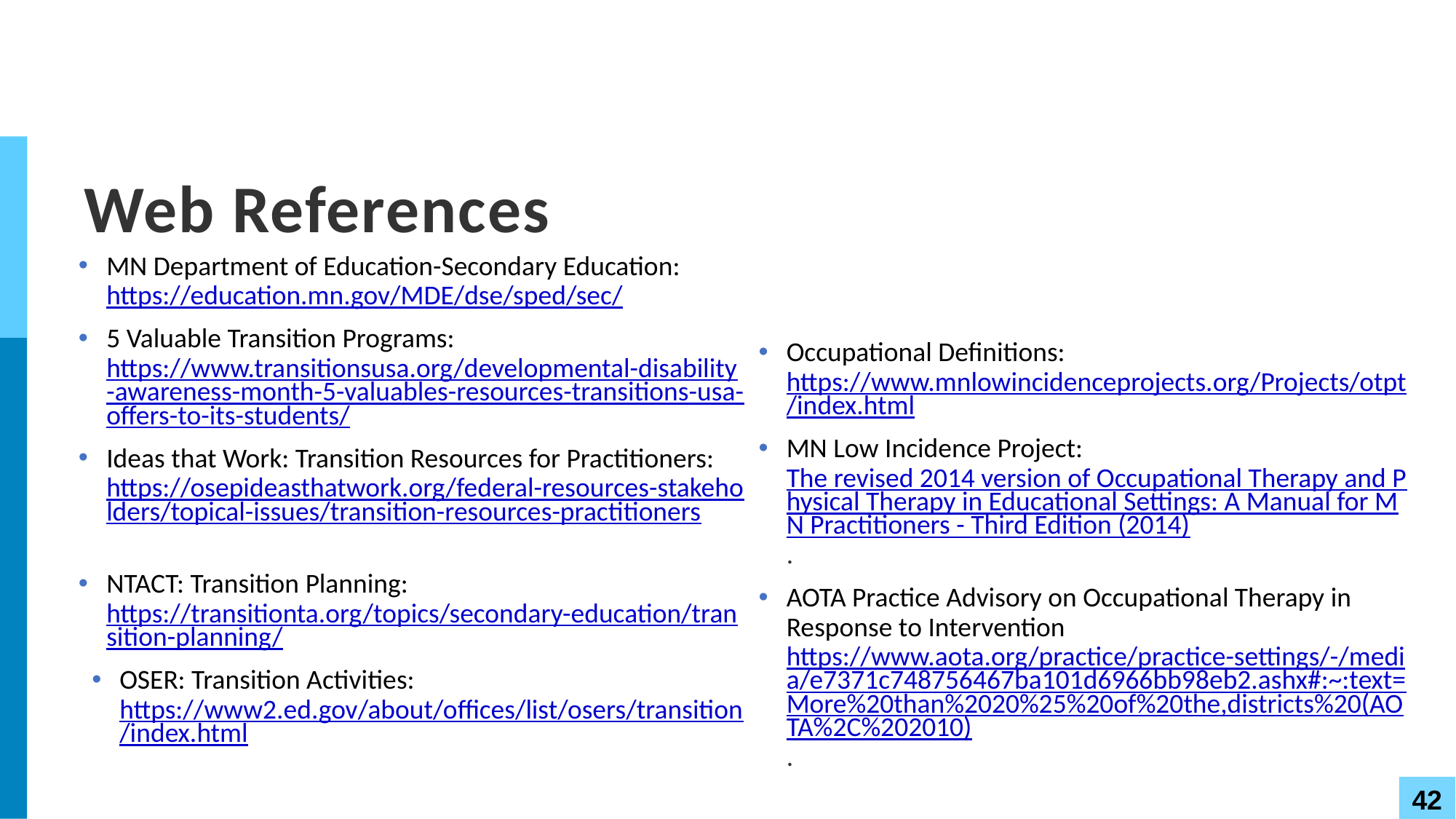

# Web References
MN Department of Education-Secondary Education: https://education.mn.gov/MDE/dse/sped/sec/
5 Valuable Transition Programs: https://www.transitionsusa.org/developmental-disability-awareness-month-5-valuables-resources-transitions-usa-offers-to-its-students/
Ideas that Work: Transition Resources for Practitioners: https://osepideasthatwork.org/federal-resources-stakeholders/topical-issues/transition-resources-practitioners
NTACT: Transition Planning: https://transitionta.org/topics/secondary-education/transition-planning/
OSER: Transition Activities: https://www2.ed.gov/about/offices/list/osers/transition/index.html

Occupational Definitions: https://www.mnlowincidenceprojects.org/Projects/otpt/index.html
MN Low Incidence Project: The revised 2014 version of Occupational Therapy and Physical Therapy in Educational Settings: A Manual for MN Practitioners - Third Edition (2014).
AOTA Practice Advisory on Occupational Therapy in Response to Intervention https://www.aota.org/practice/practice-settings/-/media/e7371c748756467ba101d6966bb98eb2.ashx#:~:text=More%20than%2020%25%20of%20the,districts%20(AOTA%2C%202010).